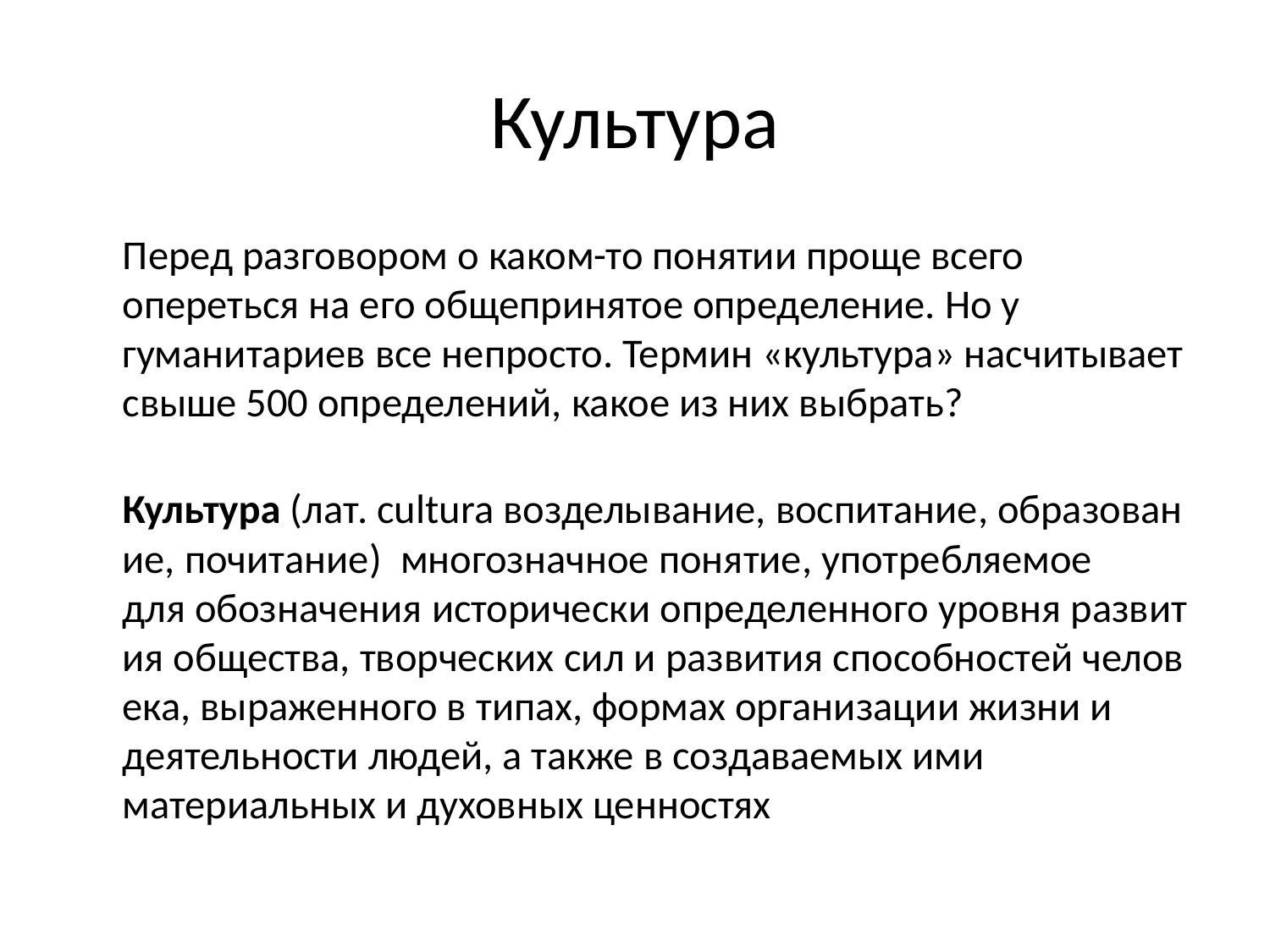

# Культура
     Перед разговором о каком-то понятии проще всего опереться на его общепринятое определение. Но у гуманитариев все непросто. Термин «культура» насчитывает свыше 500 определений, какое из них выбрать?
      Культура (лат. cultura возделывание, воспитание, образование, почитание)  многозначное понятие, употребляемое   для обозначения исторически определенного уровня развития общества, творческих сил и развития способностей человека, выраженного в типах, формах организации жизни и деятельности людей, а также в создаваемых ими материальных и духовных ценностях